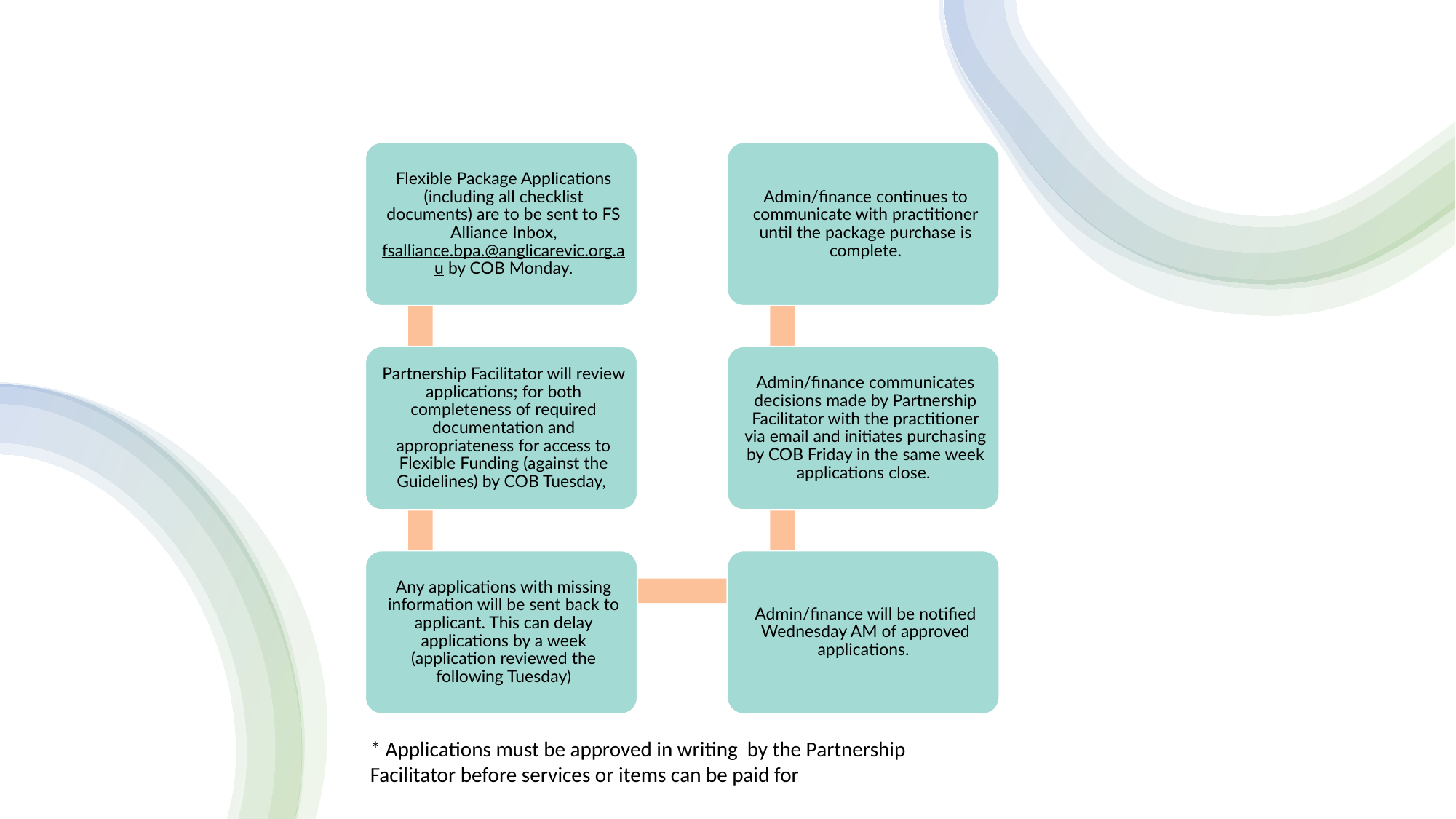

Flexible Package Applications (including all checklist documents) are to be sent to FS Alliance Inbox, fsalliance.bpa.@anglicarevic.org.au by COB Monday.
Partnership Facilitator will review applications; for both completeness of required documentation and appropriateness for access to Flexible Funding (against the Guidelines) by COB Tuesday,
Any applications with missing information will be sent back to applicant. This can delay applications by a week (application reviewed the following Tuesday)
Admin/finance will be notified Wednesday AM of approved applications.
Admin/finance communicates decisions made by Partnership Facilitator with the practitioner via email and initiates purchasing by COB Friday in the same week applications close.
Admin/finance continues to communicate with practitioner until the package purchase is complete.

* Applications must be approved in writing  by the Partnership Facilitator before services or items can be paid for